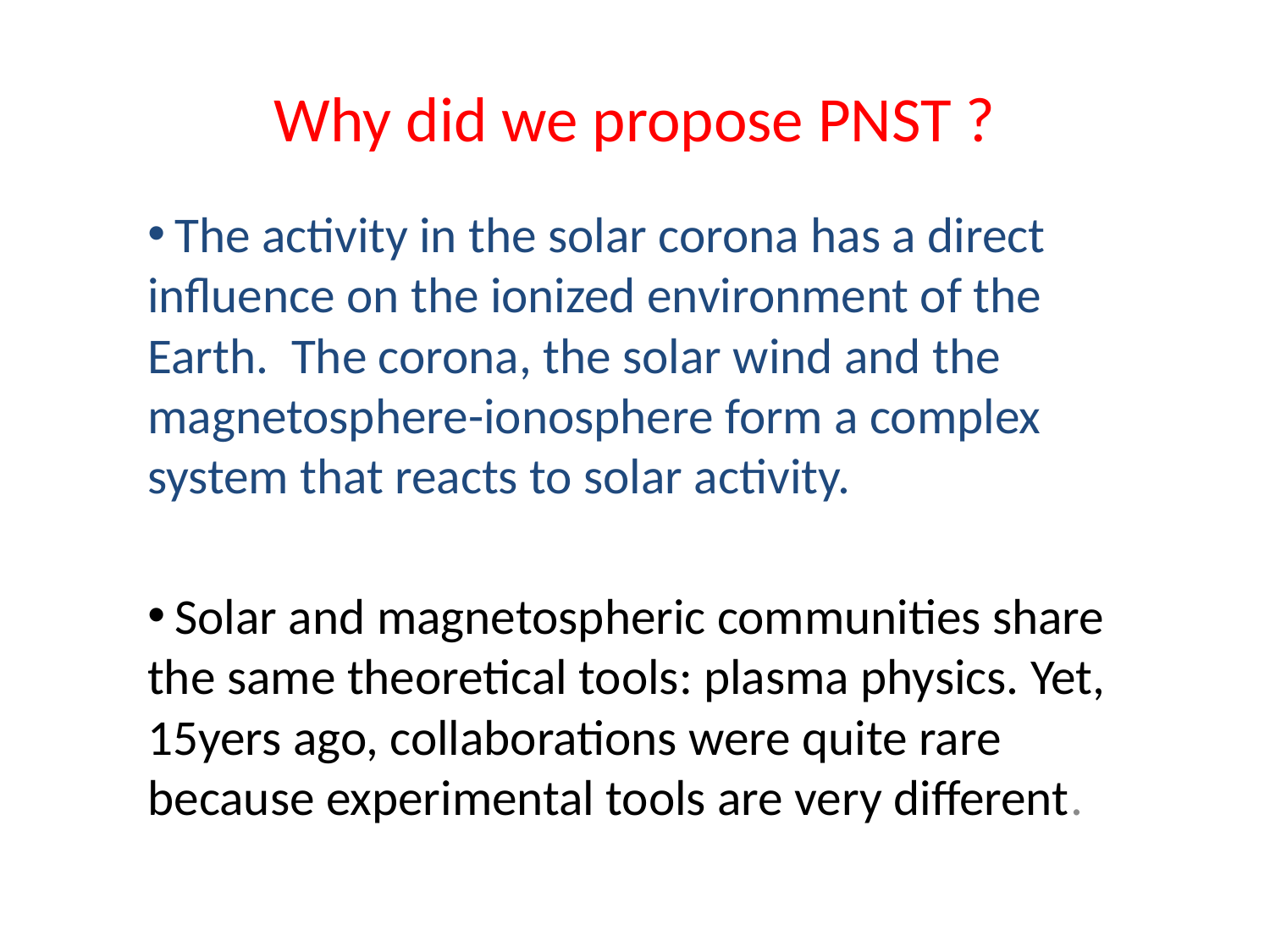

# Why did we propose PNST ?
 The activity in the solar corona has a direct influence on the ionized environment of the Earth.  The corona, the solar wind and the magnetosphere-ionosphere form a complex system that reacts to solar activity.

 Solar and magnetospheric communities share the same theoretical tools: plasma physics. Yet, 15yers ago, collaborations were quite rare because experimental tools are very different.